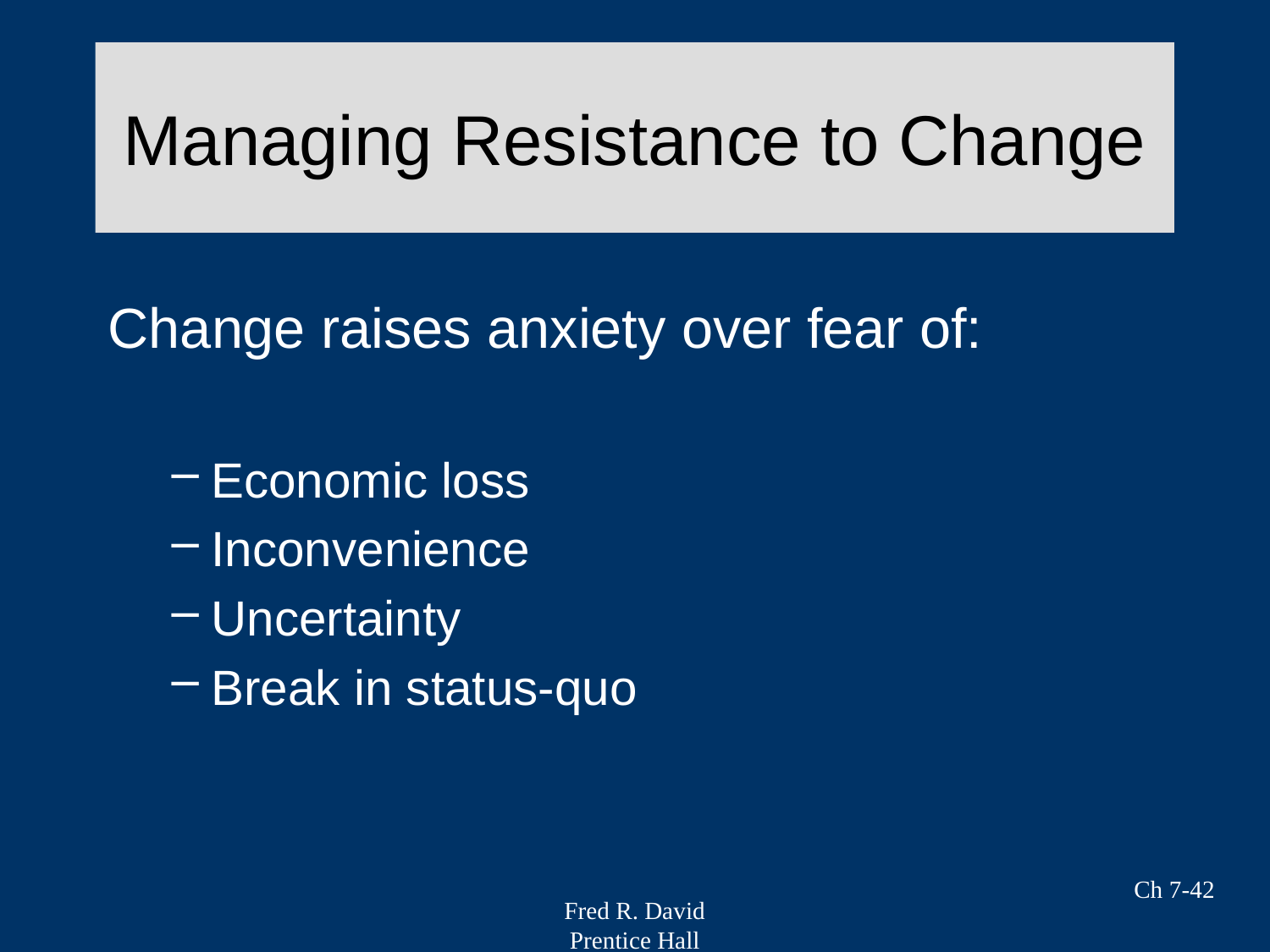

# Managing Resistance to Change
Change raises anxiety over fear of:

Economic loss
Inconvenience
Uncertainty
Break in status-quo
Ch 7-42
Fred R. David
Prentice Hall